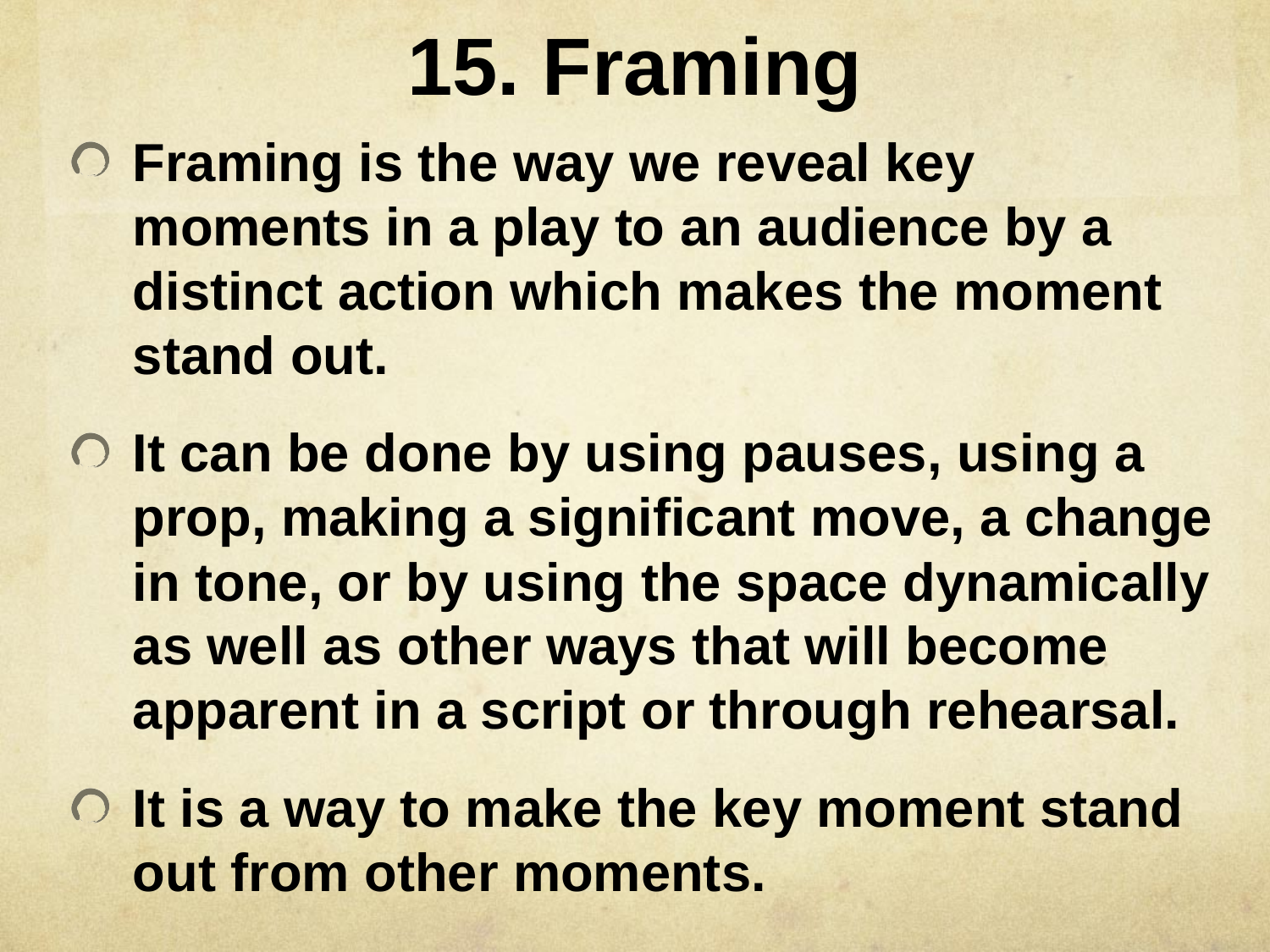

# 15. Framing
Framing is the way we reveal key moments in a play to an audience by a distinct action which makes the moment stand out.
It can be done by using pauses, using a prop, making a significant move, a change in tone, or by using the space dynamically as well as other ways that will become apparent in a script or through rehearsal.
It is a way to make the key moment stand out from other moments.